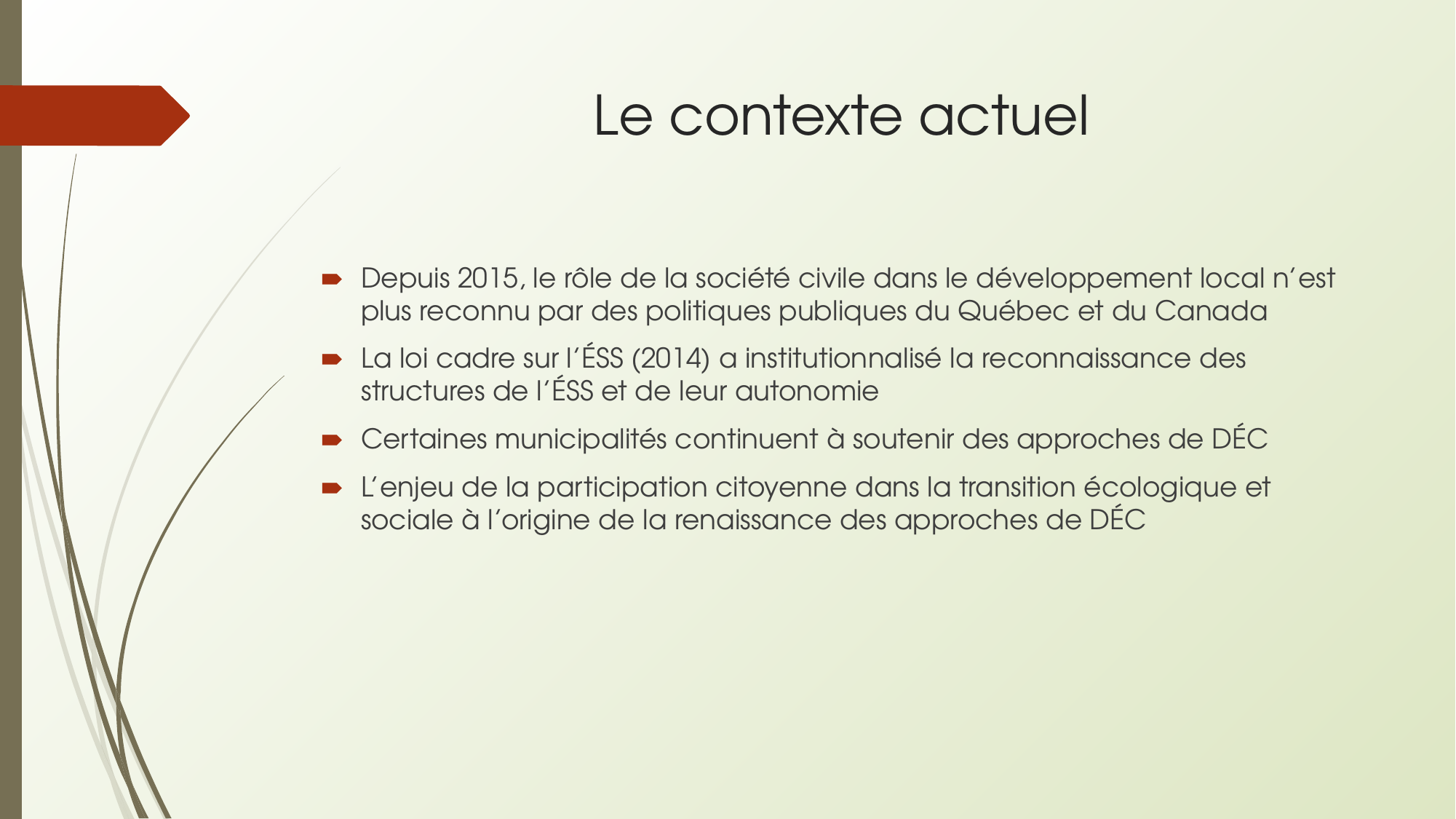

# Le contexte actuel
Depuis 2015, le rôle de la société civile dans le développement local n’est plus reconnu par des politiques publiques du Québec et du Canada
La loi cadre sur l’ÉSS (2014) a institutionnalisé la reconnaissance des structures de l’ÉSS et de leur autonomie
Certaines municipalités continuent à soutenir des approches de DÉC
L’enjeu de la participation citoyenne dans la transition écologique et sociale à l’origine de la renaissance des approches de DÉC